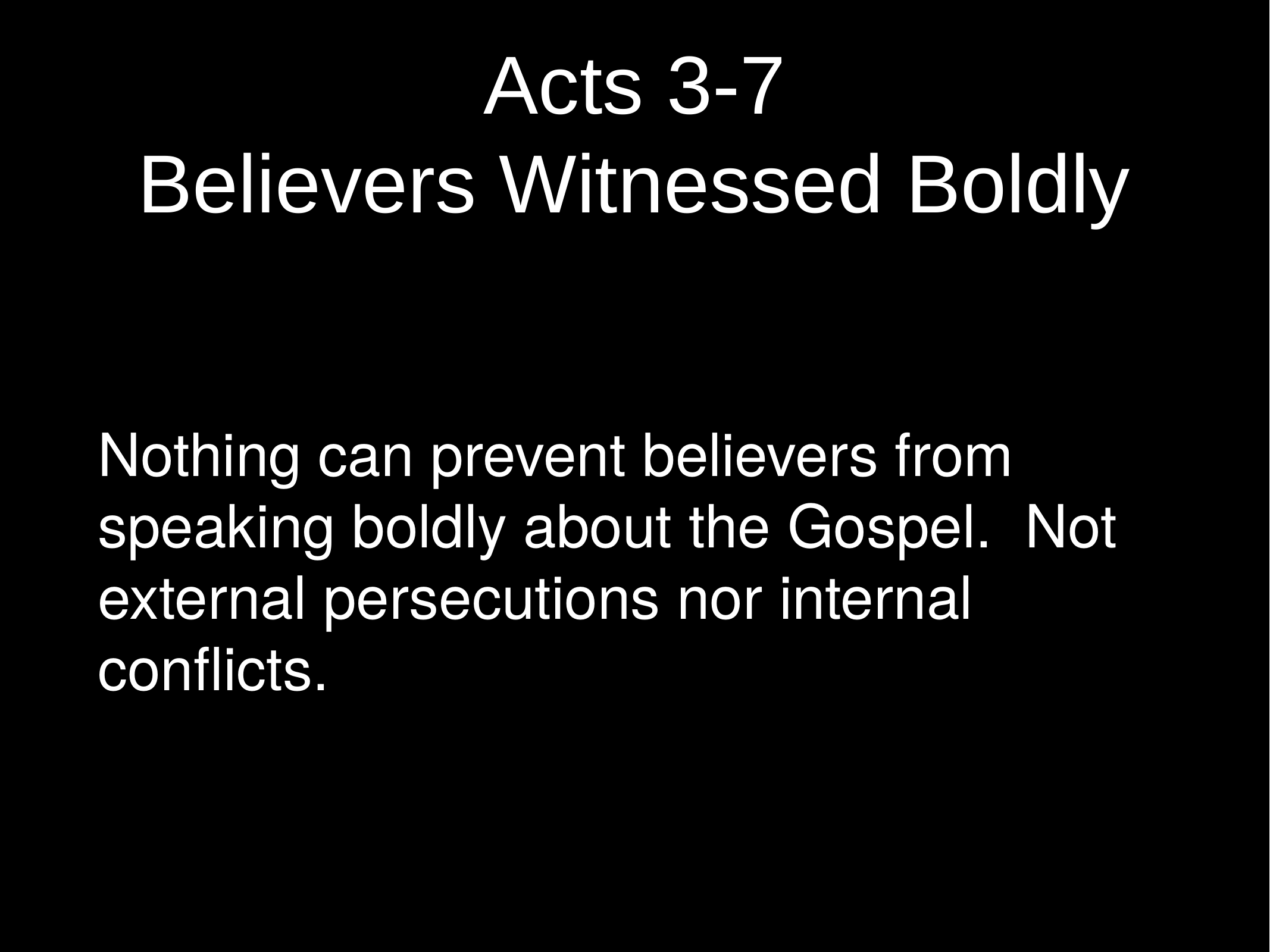

# Acts 3-7
Believers Witnessed Boldly
Nothing can prevent believers from speaking boldly about the Gospel.  Not external persecutions nor internal conflicts.